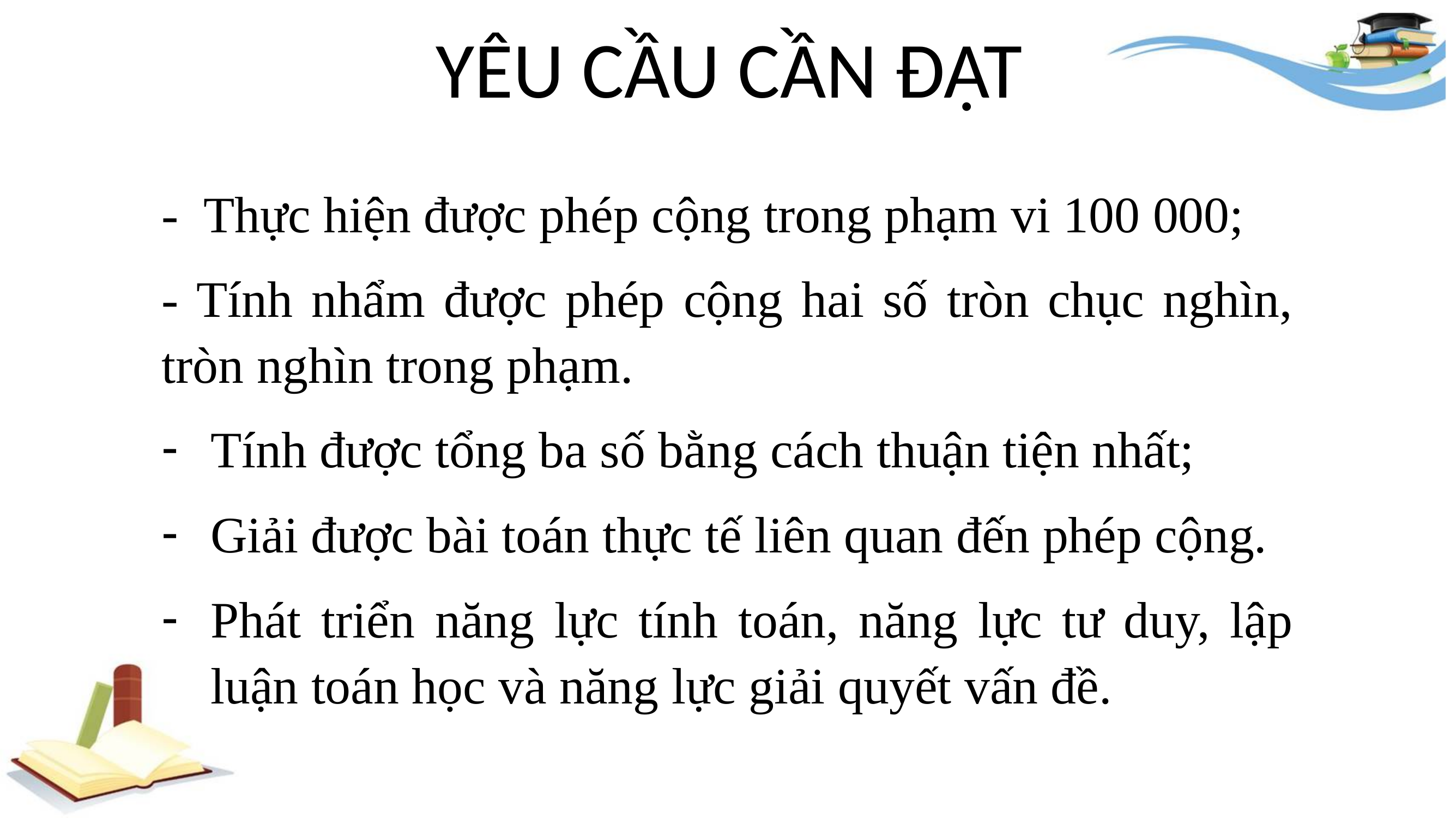

# YÊU CẦU CẦN ĐẠT
-  Thực hiện được phép cộng trong phạm vi 100 000;
- Tính nhẩm được phép cộng hai số tròn chục nghìn, tròn nghìn trong phạm.
Tính được tổng ba số bằng cách thuận tiện nhất;
Giải được bài toán thực tế liên quan đến phép cộng.
Phát triển năng lực tính toán, năng lực tư duy, lập luận toán học và năng lực giải quyết vấn đề.